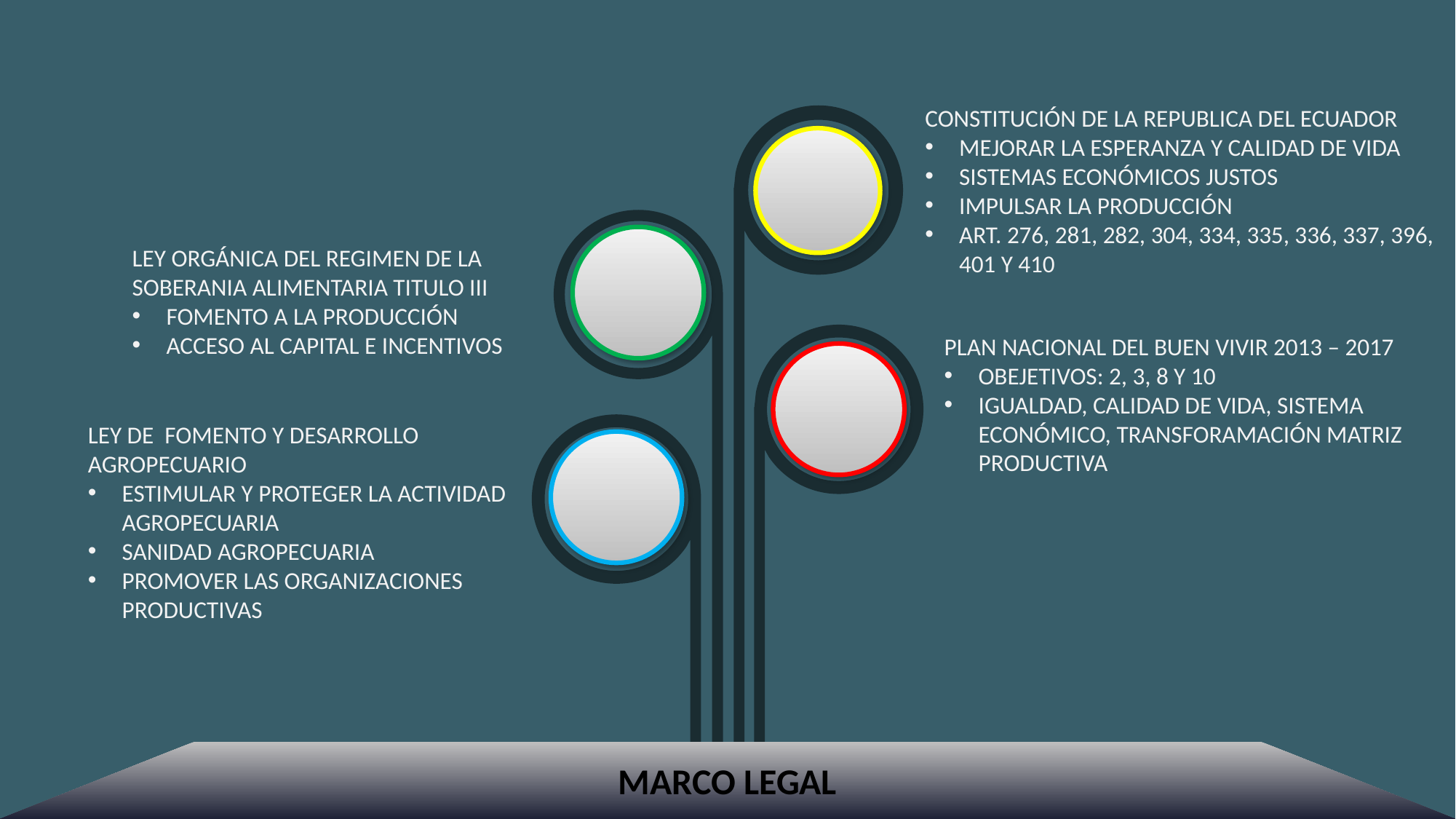

CONSTITUCIÓN DE LA REPUBLICA DEL ECUADOR
MEJORAR LA ESPERANZA Y CALIDAD DE VIDA
SISTEMAS ECONÓMICOS JUSTOS
IMPULSAR LA PRODUCCIÓN
ART. 276, 281, 282, 304, 334, 335, 336, 337, 396, 401 Y 410

LEY ORGÁNICA DEL REGIMEN DE LA SOBERANIA ALIMENTARIA TITULO III
FOMENTO A LA PRODUCCIÓN
ACCESO AL CAPITAL E INCENTIVOS

PLAN NACIONAL DEL BUEN VIVIR 2013 – 2017
OBEJETIVOS: 2, 3, 8 Y 10
IGUALDAD, CALIDAD DE VIDA, SISTEMA ECONÓMICO, TRANSFORAMACIÓN MATRIZ PRODUCTIVA
LEY DE  FOMENTO Y DESARROLLO AGROPECUARIO
ESTIMULAR Y PROTEGER LA ACTIVIDAD AGROPECUARIA
SANIDAD AGROPECUARIA
PROMOVER LAS ORGANIZACIONES PRODUCTIVAS

MARCO LEGAL